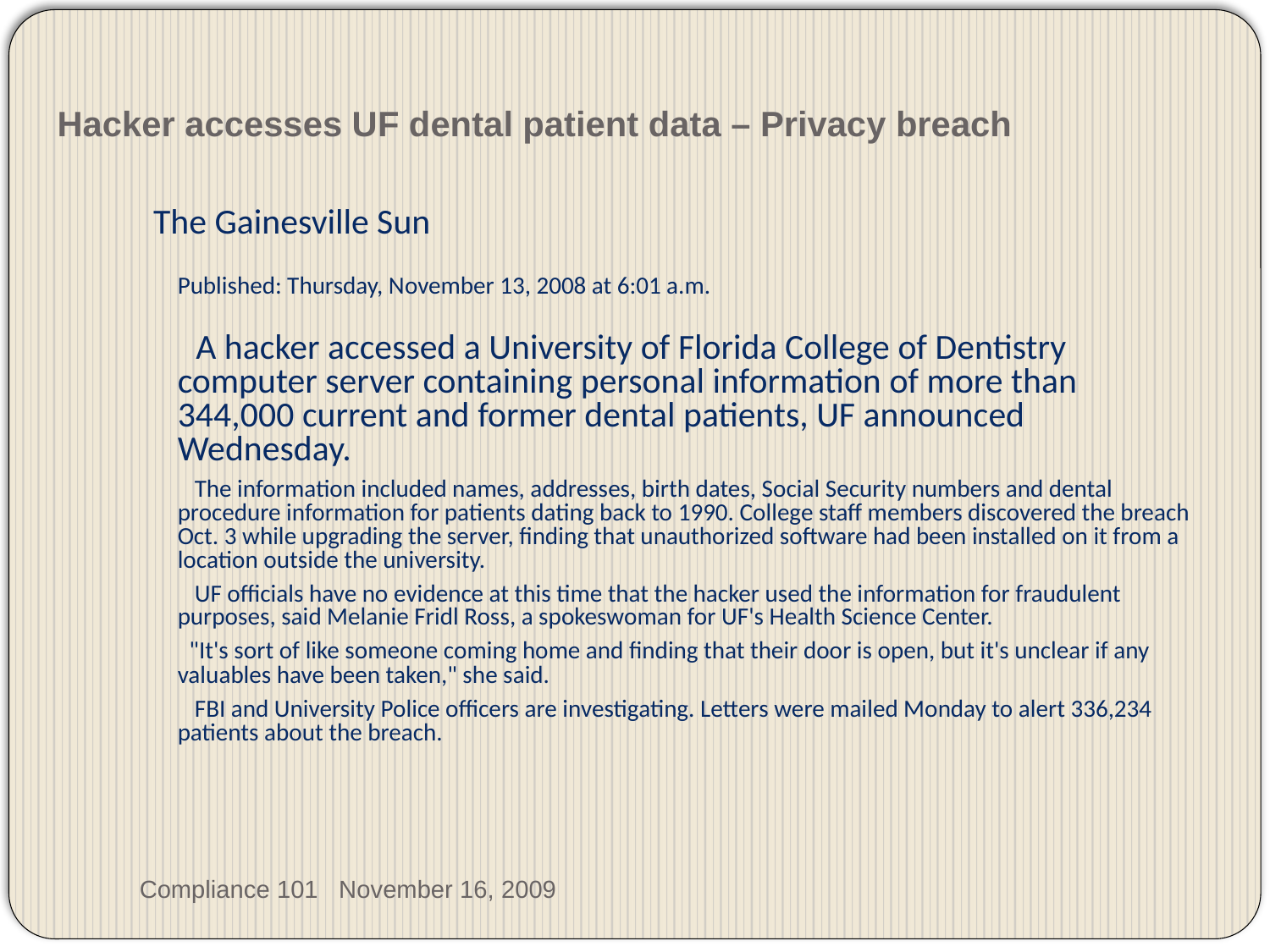

#
Hacker accesses UF dental patient data – Privacy breach
  The Gainesville Sun
Published: Thursday, November 13, 2008 at 6:01 a.m.
       A hacker accessed a University of Florida College of Dentistry computer server containing personal information of more than 344,000 current and former dental patients, UF announced Wednesday.
          The information included names, addresses, birth dates, Social Security numbers and dental procedure information for patients dating back to 1990. College staff members discovered the breach Oct. 3 while upgrading the server, finding that unauthorized software had been installed on it from a location outside the university.
          UF officials have no evidence at this time that the hacker used the information for fraudulent purposes, said Melanie Fridl Ross, a spokeswoman for UF's Health Science Center.
         "It's sort of like someone coming home and finding that their door is open, but it's unclear if any valuables have been taken," she said.
          FBI and University Police officers are investigating. Letters were mailed Monday to alert 336,234 patients about the breach.

Compliance 101   November 16, 2009